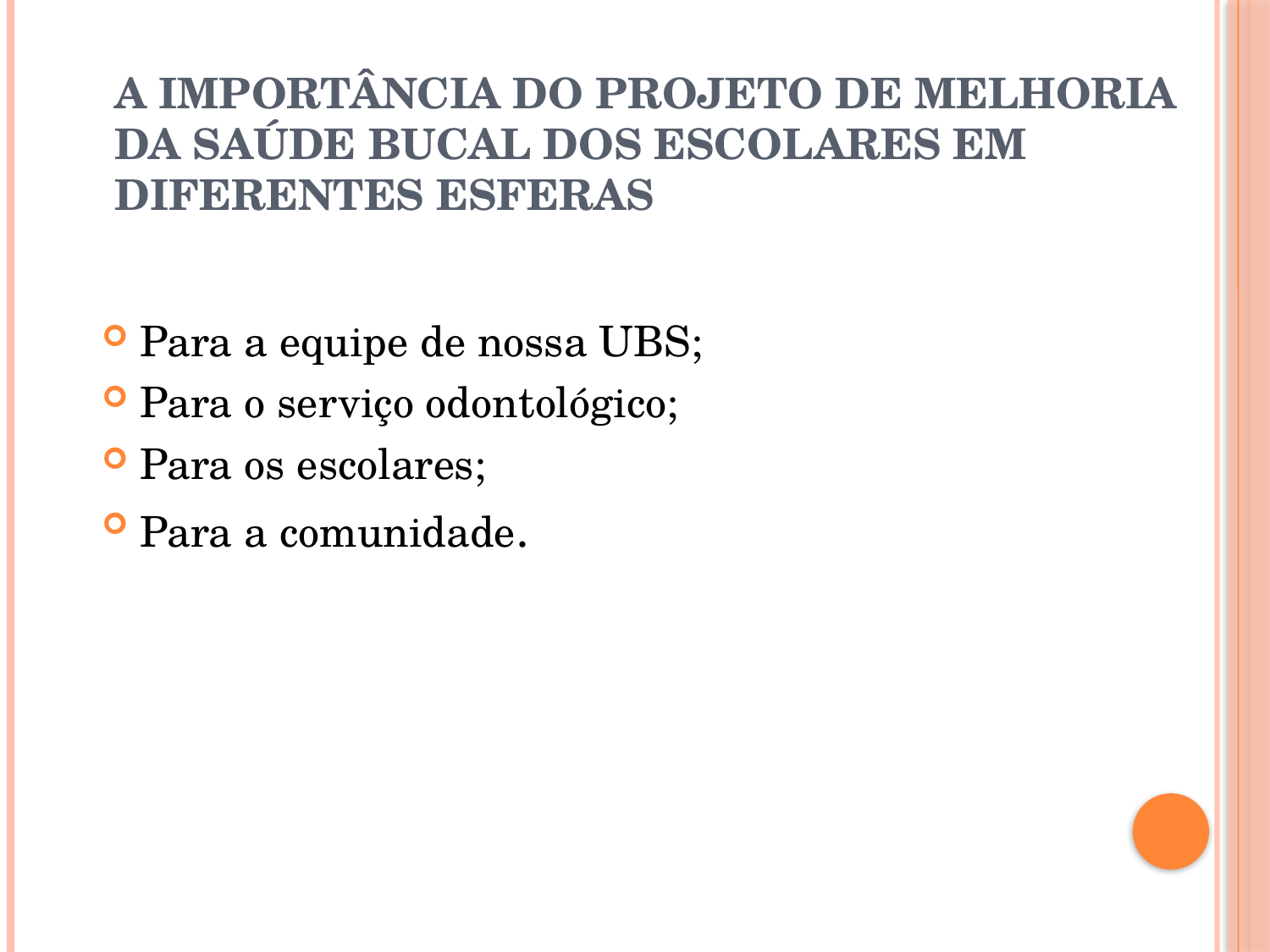

# A IMPORTÂNCIA DO PROJETO DE MELHORIA DA SAÚDE BUCAL DOS ESCOLARES EM DIFERENTES ESFERAS
Para a equipe de nossa UBS;
Para o serviço odontológico;
Para os escolares;
Para a comunidade.